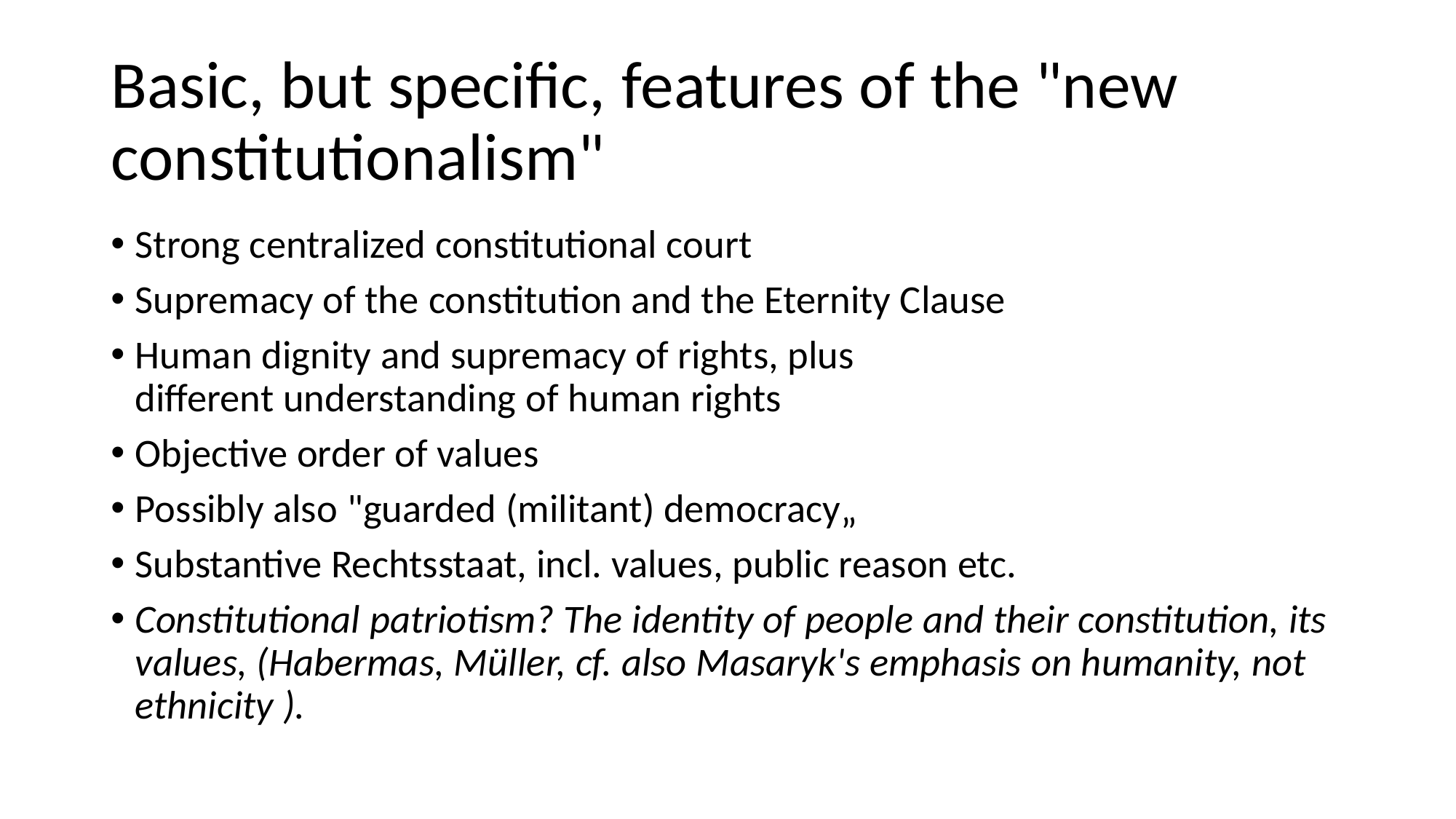

# Basic, but specific, features of the "new constitutionalism"
Strong centralized constitutional court
Supremacy of the constitution and the Eternity Clause
Human dignity and supremacy of rights, plus different understanding of human rights
Objective order of values
Possibly also "guarded (militant) democracy„
Substantive Rechtsstaat, incl. values, public reason etc.
Constitutional patriotism? The identity of people and their constitution, its values, (Habermas, Müller, cf. also Masaryk's emphasis on humanity, not ethnicity ).